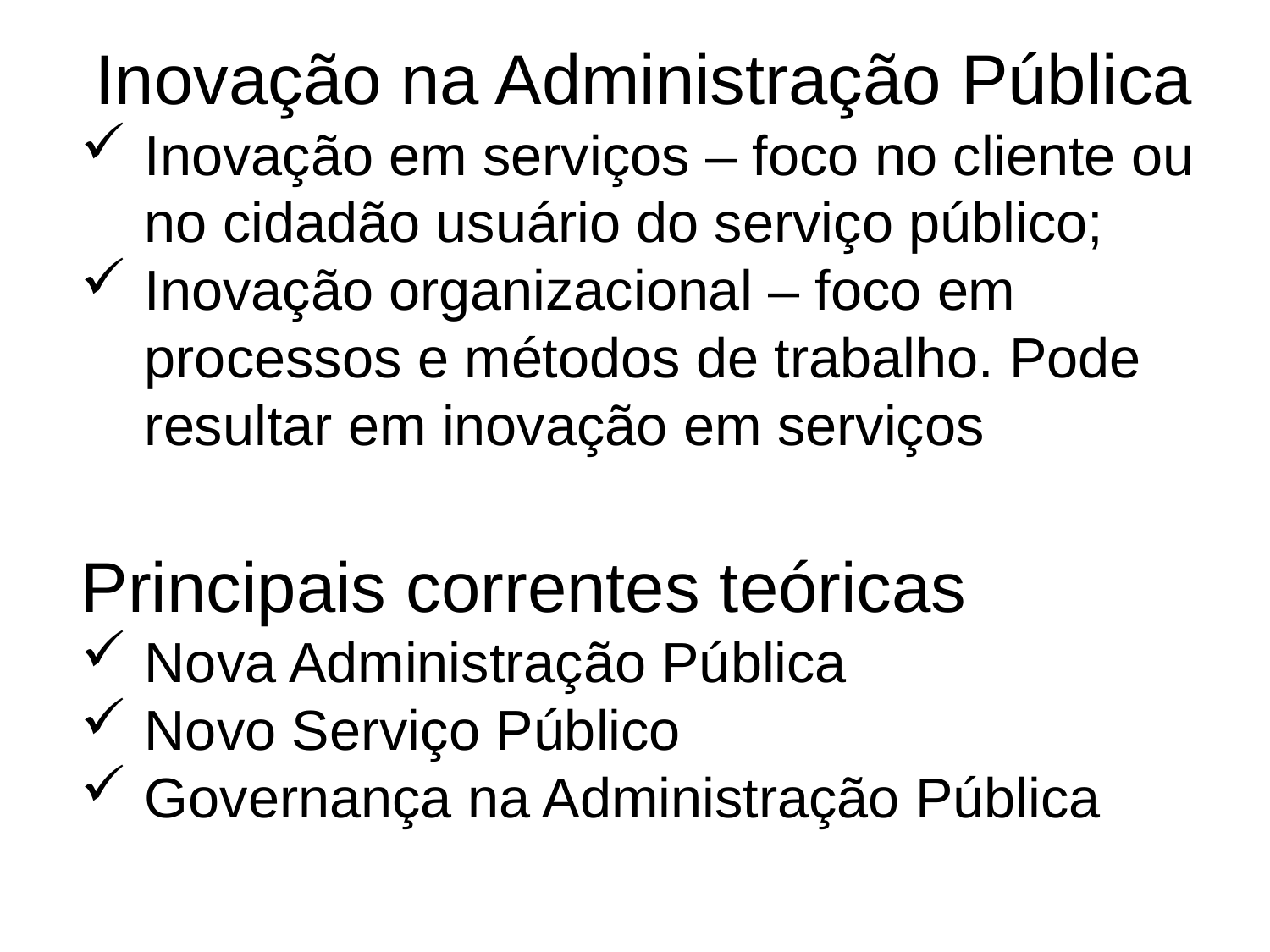

Inovação na Administração Pública
Inovação em serviços – foco no cliente ou no cidadão usuário do serviço público;
Inovação organizacional – foco em processos e métodos de trabalho. Pode resultar em inovação em serviços

Principais correntes teóricas
Nova Administração Pública
Novo Serviço Público
Governança na Administração Pública